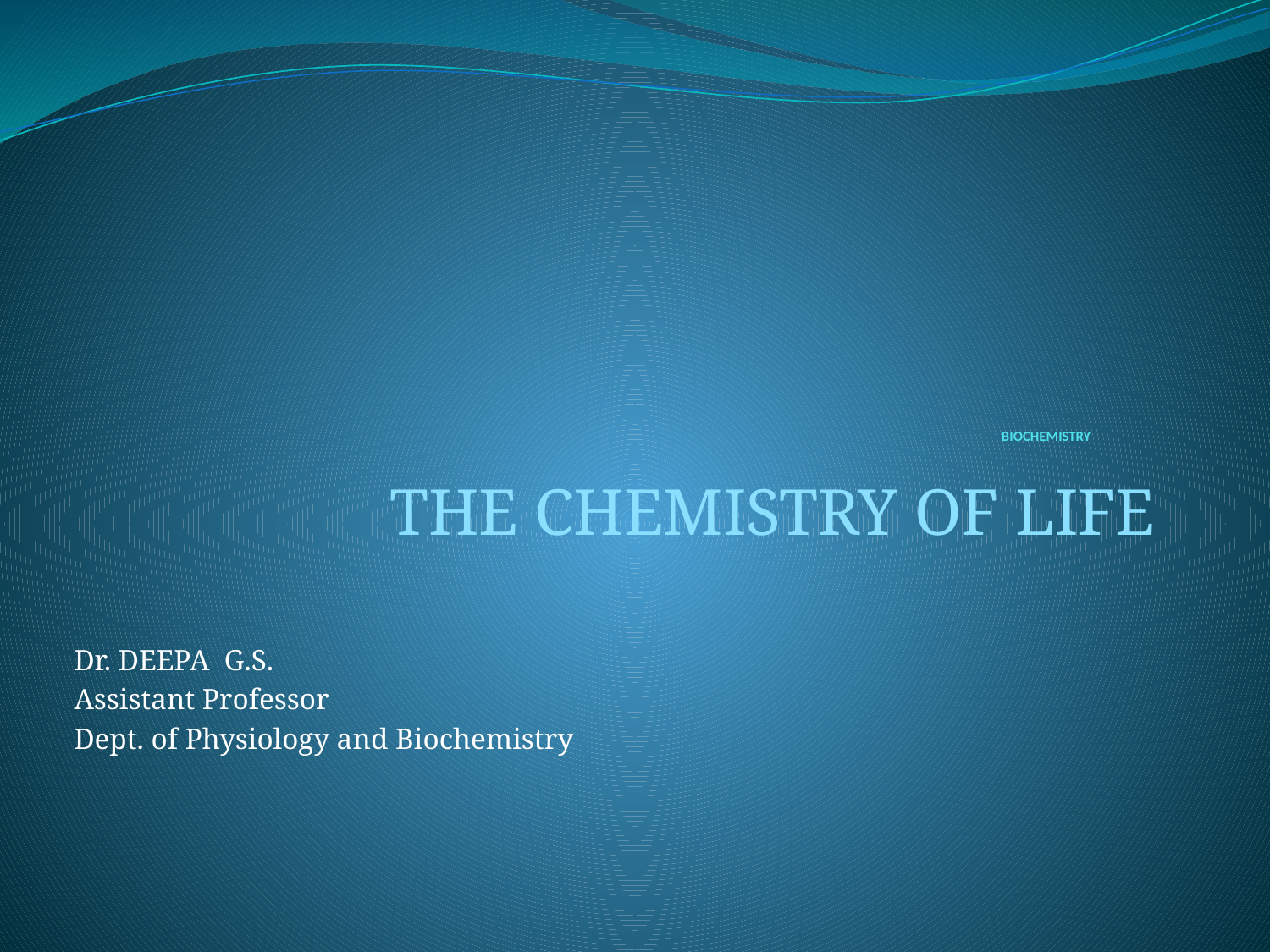

# BIOCHEMISTRY
THE CHEMISTRY OF LIFE

Dr. DEEPA  G.S.
Assistant Professor
Dept. of Physiology and Biochemistry